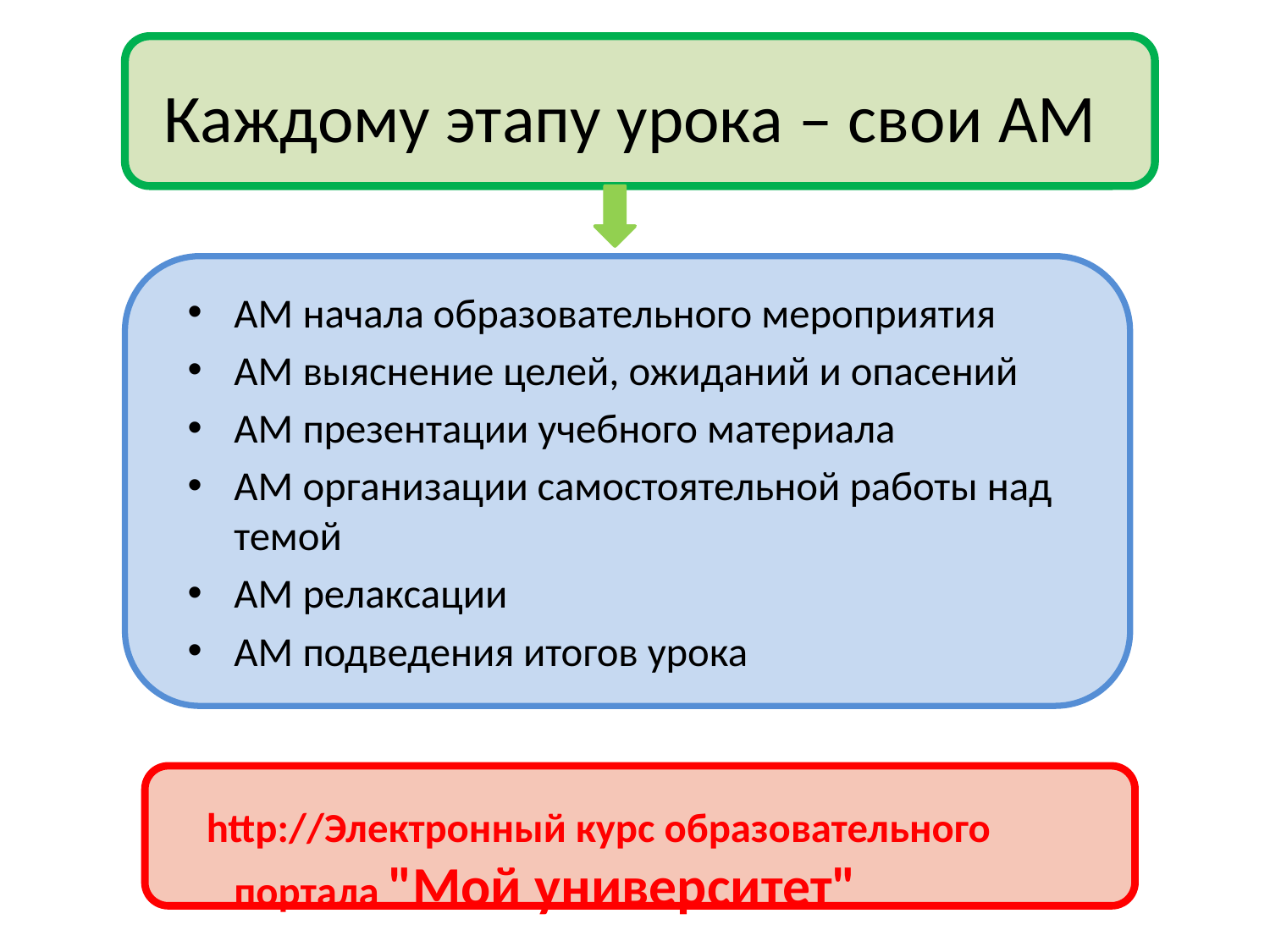

# Каждому этапу урока – свои АМ

АМ начала образовательного мероприятия
АМ выяснение целей, ожиданий и опасений
АМ презентации учебного материала
АМ организации самостоятельной работы над темой
АМ релаксации
АМ подведения итогов урока

  http://Электронный курс образовательного портала "Мой университет"